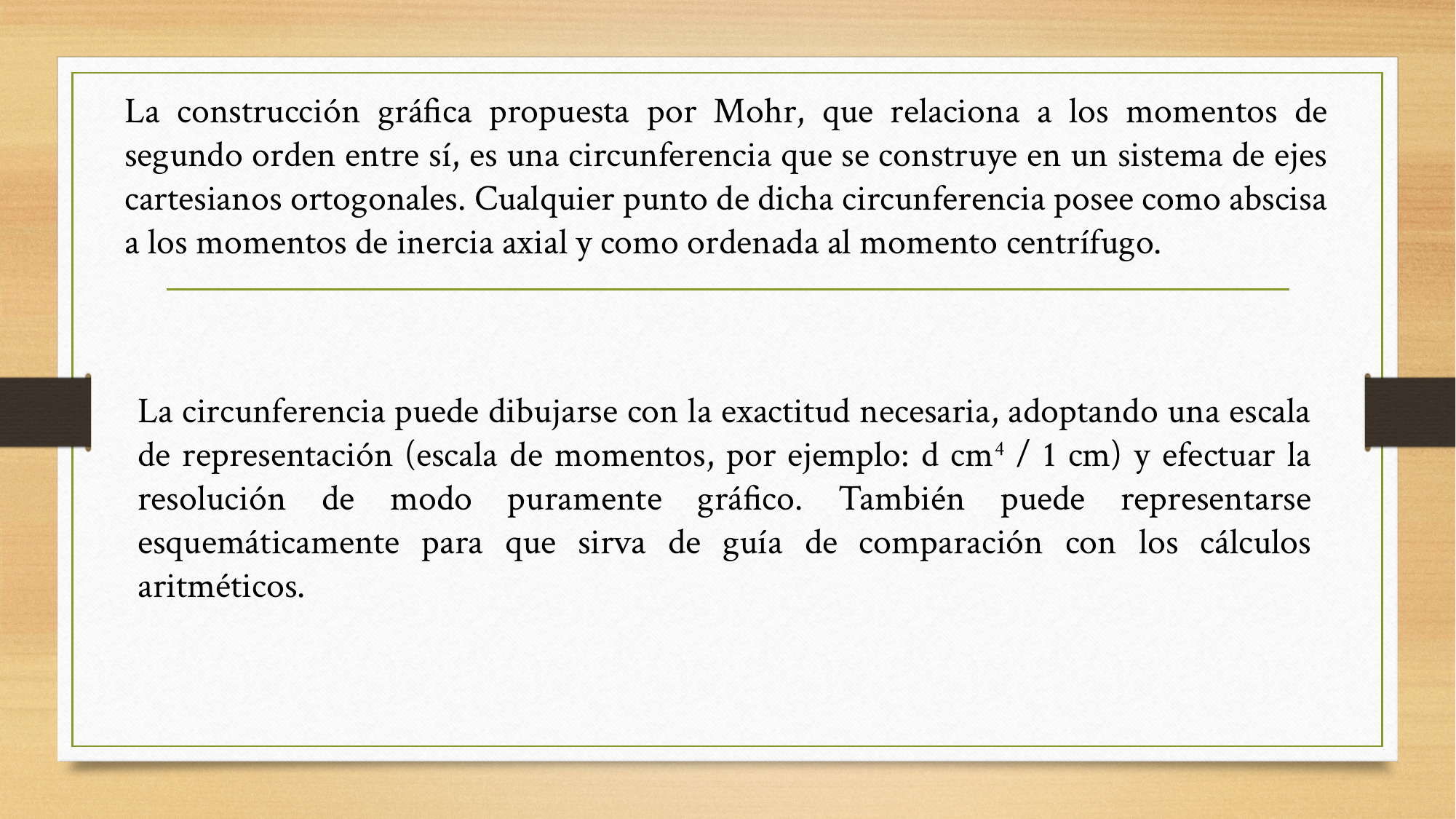

La construcción gráfica propuesta por Mohr, que relaciona a los momentos de segundo orden entre sí, es una circunferencia que se construye en un sistema de ejes cartesianos ortogonales. Cualquier punto de dicha circunferencia posee como abscisa a los momentos de inercia axial y como ordenada al momento centrífugo.
La circunferencia puede dibujarse con la exactitud necesaria, adoptando una escala de representación (escala de momentos, por ejemplo: d cm4 / 1 cm) y efectuar la resolución de modo puramente gráfico. También puede representarse esquemáticamente para que sirva de guía de comparación con los cálculos aritméticos.